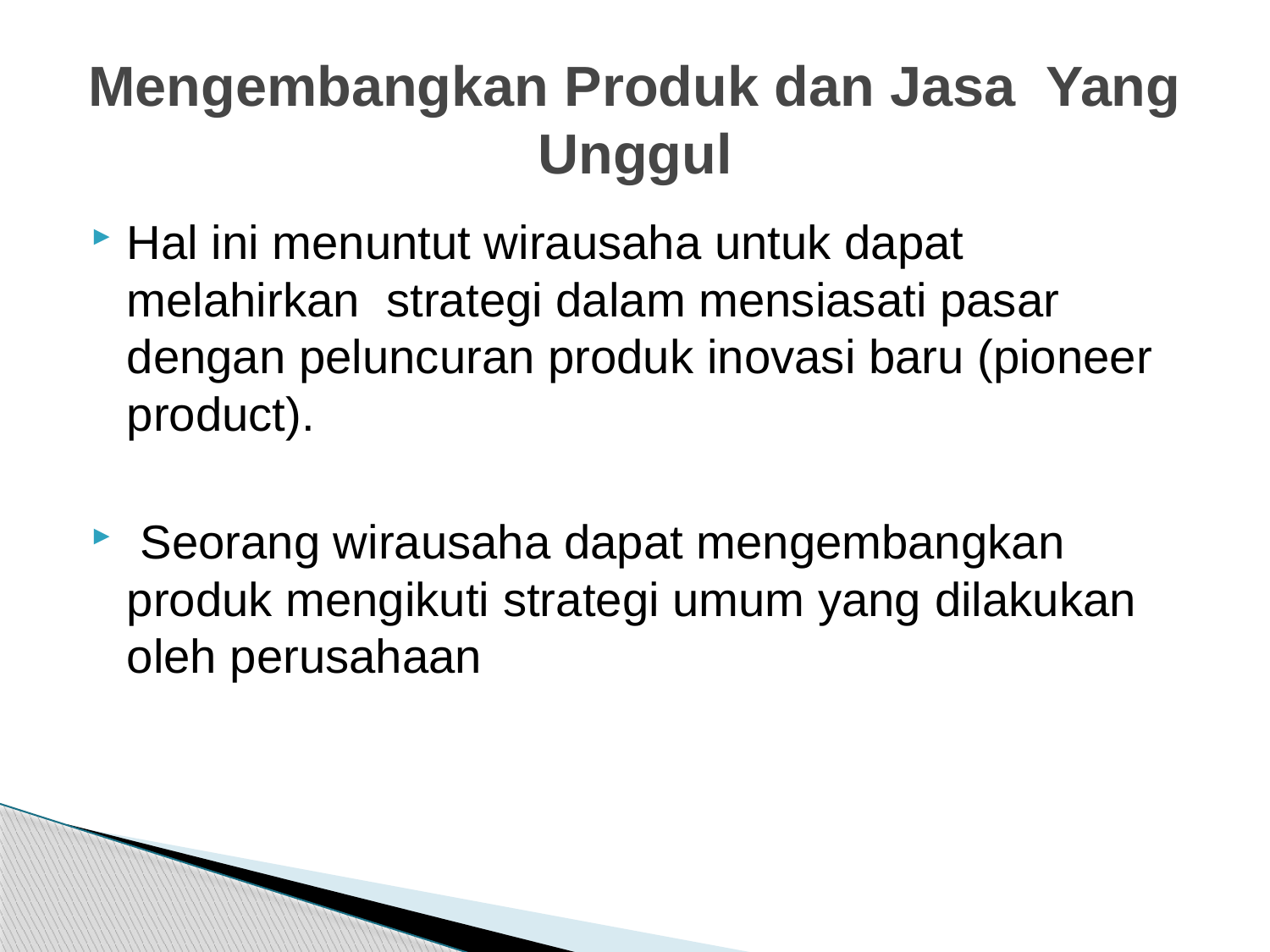

# Mengembangkan Produk dan Jasa  Yang Unggul
Hal ini menuntut wirausaha untuk dapat melahirkan  strategi dalam mensiasati pasar dengan peluncuran produk inovasi baru (pioneer product).

 Seorang wirausaha dapat mengembangkan produk mengikuti strategi umum yang dilakukan oleh perusahaan